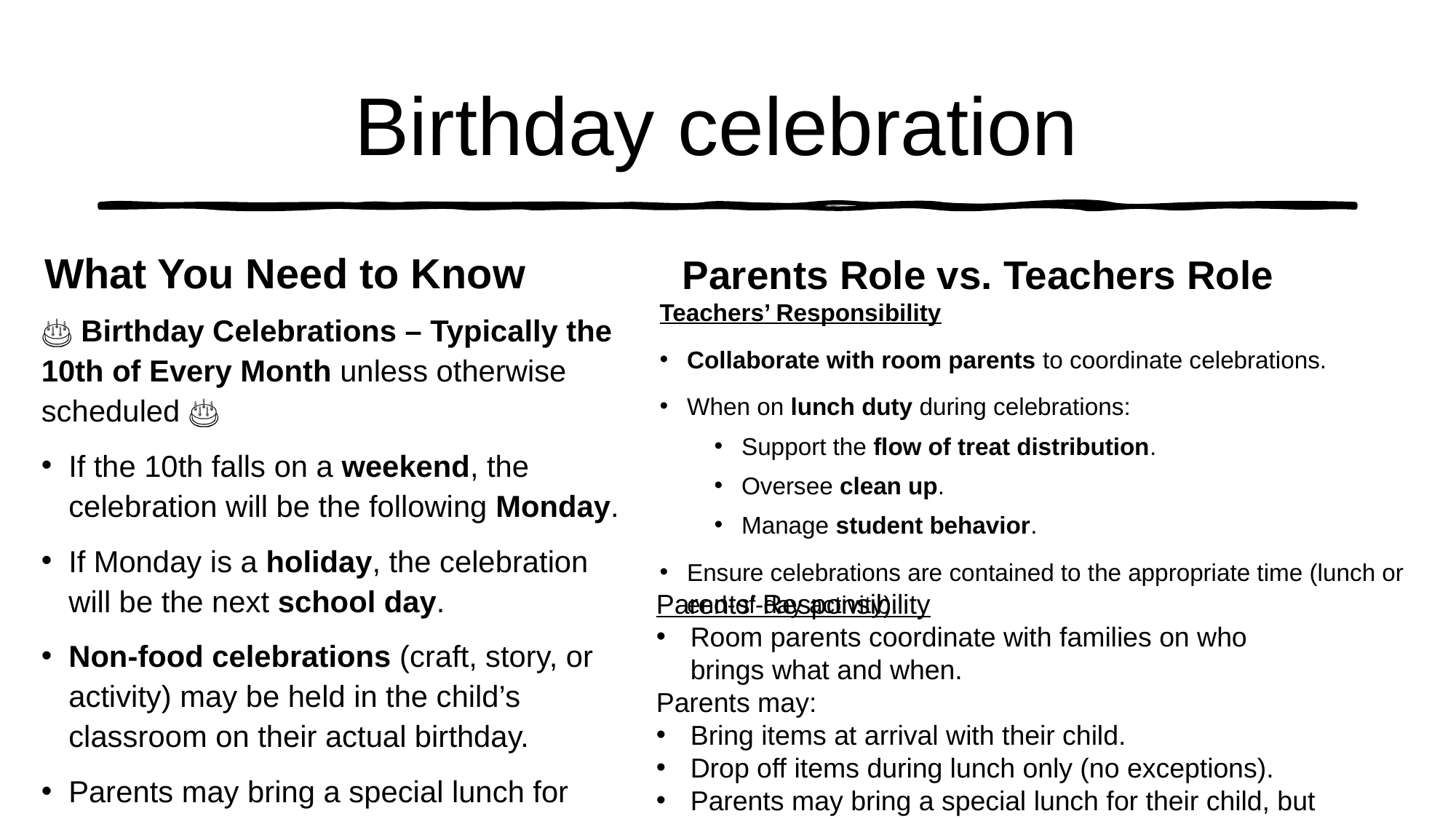

# Birthday celebration
What You Need to Know
Parents Role vs. Teachers Role
Teachers’ Responsibility
Collaborate with room parents to coordinate celebrations.
When on lunch duty during celebrations:
Support the flow of treat distribution.
Oversee clean up.
Manage student behavior.
Ensure celebrations are contained to the appropriate time (lunch or end-of-day activity).

🎂 Birthday Celebrations – Typically the 10th of Every Month unless otherwise scheduled 🎂
If the 10th falls on a weekend, the celebration will be the following Monday.
If Monday is a holiday, the celebration will be the next school day.
Non-food celebrations (craft, story, or activity) may be held in the child’s classroom on their actual birthday.
Parents may bring a special lunch for their child, but must deliver it themselves.
Parents may sit with their child during lunch only and must leave directly after
Parents may only bring cupcakes or individually packaged treats for the class/grade level.

Parents’ Responsibility
Room parents coordinate with families on who brings what and when.
Parents may:
Bring items at arrival with their child.
Drop off items during lunch only (no exceptions).
Parents may bring a special lunch for their child, but must deliver it themselves.
Parents may sit with their child during lunch only and must leave directly after.